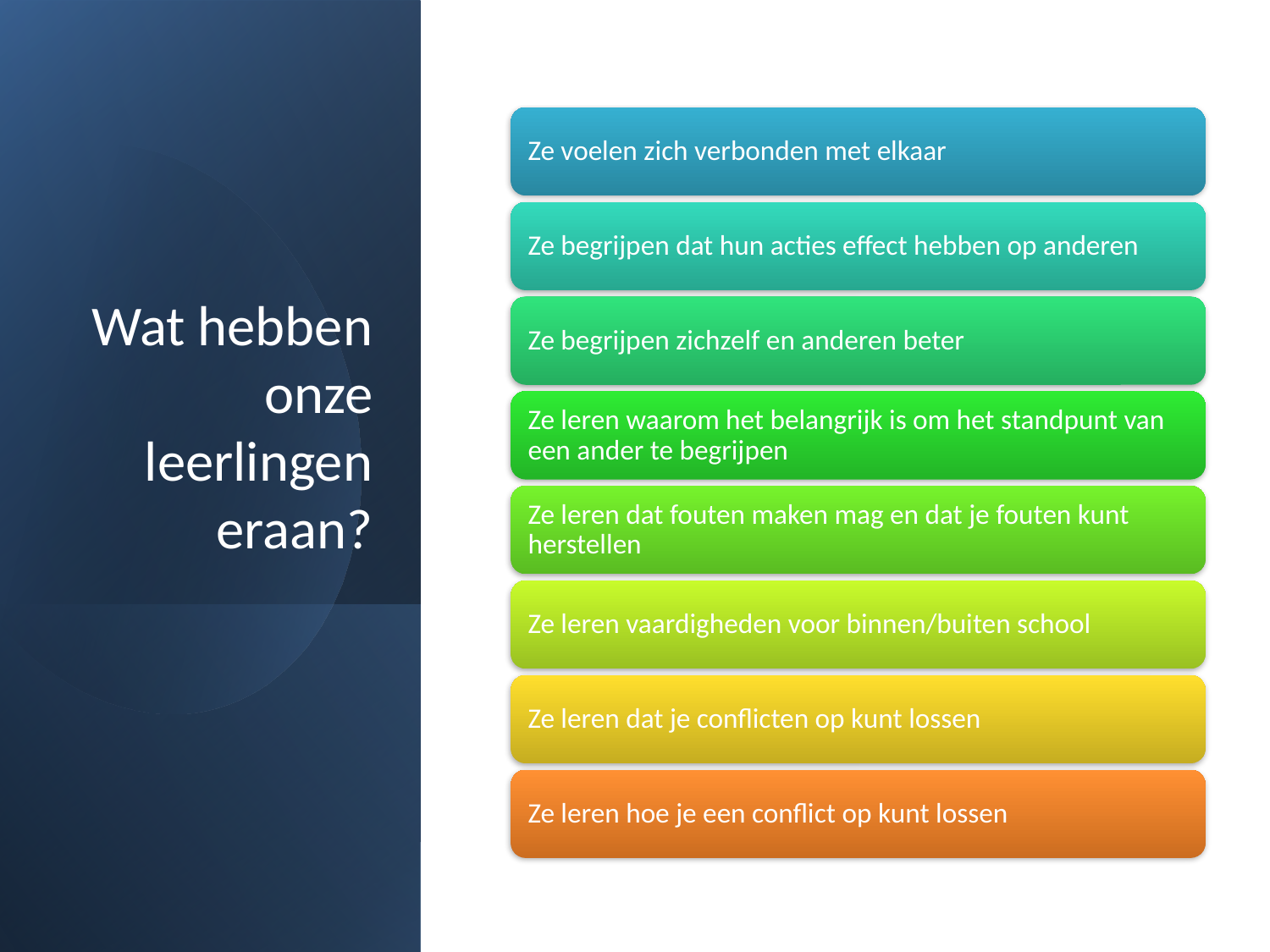

Ze voelen zich verbonden met elkaar
Ze begrijpen dat hun acties effect hebben op anderen
Ze begrijpen zichzelf en anderen beter
Ze leren waarom het belangrijk is om het standpunt van een ander te begrijpen
Ze leren dat fouten maken mag en dat je fouten kunt herstellen
Ze leren vaardigheden voor binnen/buiten school
Ze leren dat je conflicten op kunt lossen
Ze leren hoe je een conflict op kunt lossen

# Wat hebben onze leerlingen eraan?